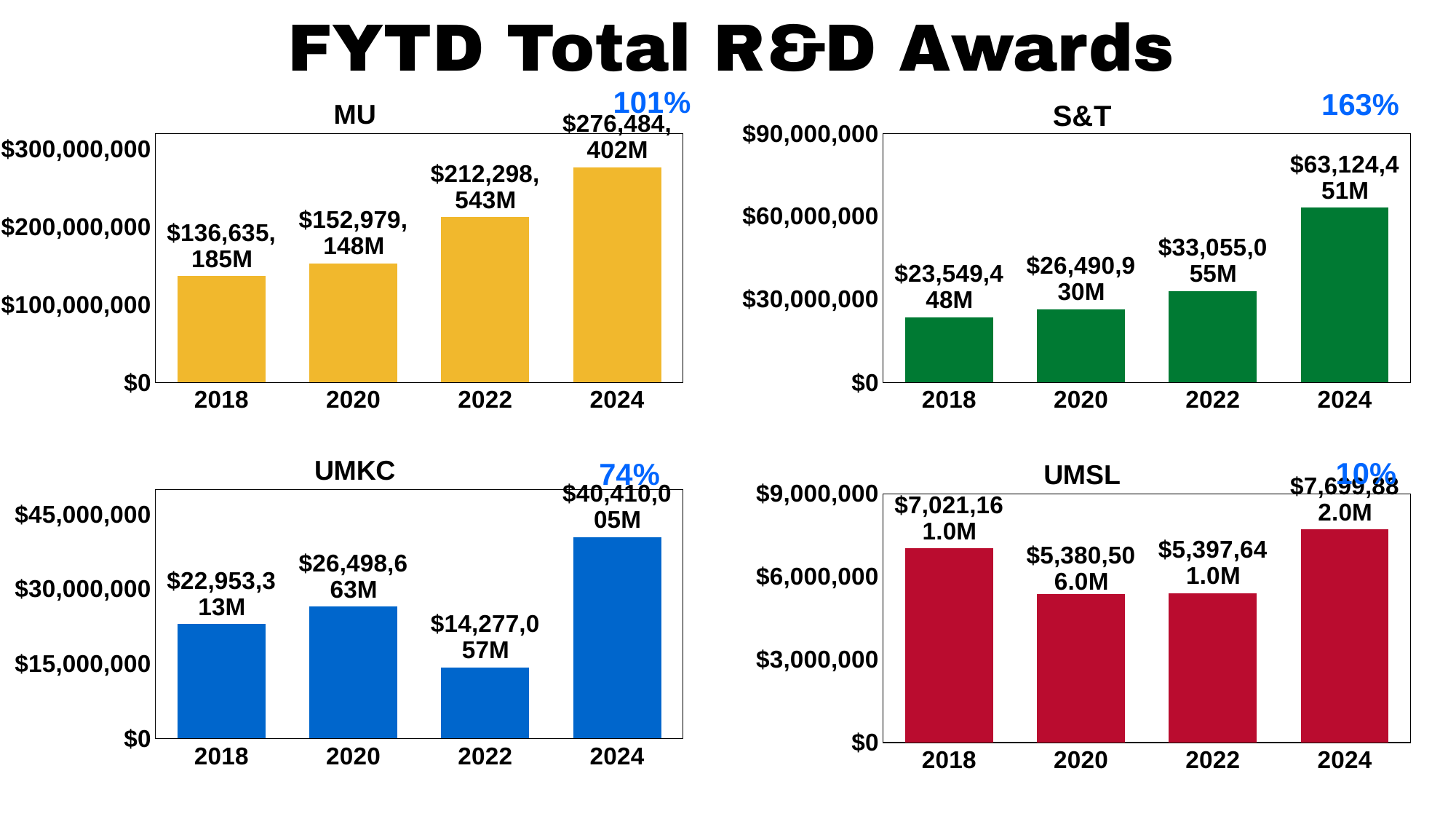

FYTD Total R&D Awards

### Chart:

| Category | MU |
|---|---|
| 2018 | 136635185.442 |
| 2020 | 152979147.649 |
| 2022 | 212298542.97 |
| 2024 | 276484401.96 |
101%

### Chart:

| Category | S&T |
|---|---|
| 2018 | 23549448.0 |
| 2020 | 26490930.0 |
| 2022 | 33055055.0 |
| 2024 | 63124451.0 |
163%

### Chart:

| Category | UMKC |
|---|---|
| 2018 | 22953313.31 |
| 2020 | 26498662.86 |
| 2022 | 14277057.41 |
| 2024 | 40410004.99 |

### Chart:

| Category | UMSL |
|---|---|
| 2018 | 7021161.0 |
| 2020 | 5380506.0 |
| 2022 | 5397641.0 |
| 2024 | 7699882.0 |
10%
74%